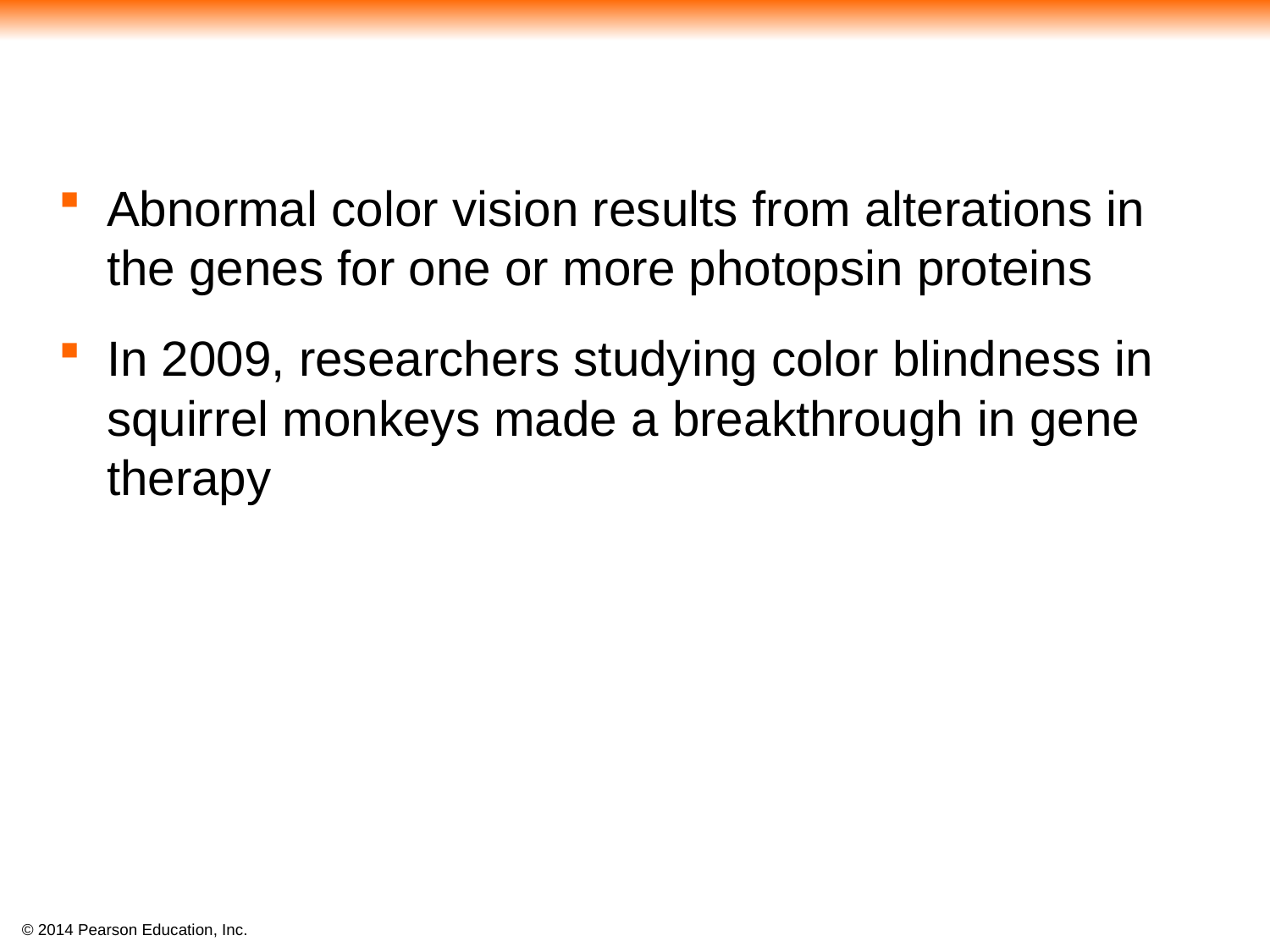

Abnormal color vision results from alterations in the genes for one or more photopsin proteins
In 2009, researchers studying color blindness in squirrel monkeys made a breakthrough in gene therapy